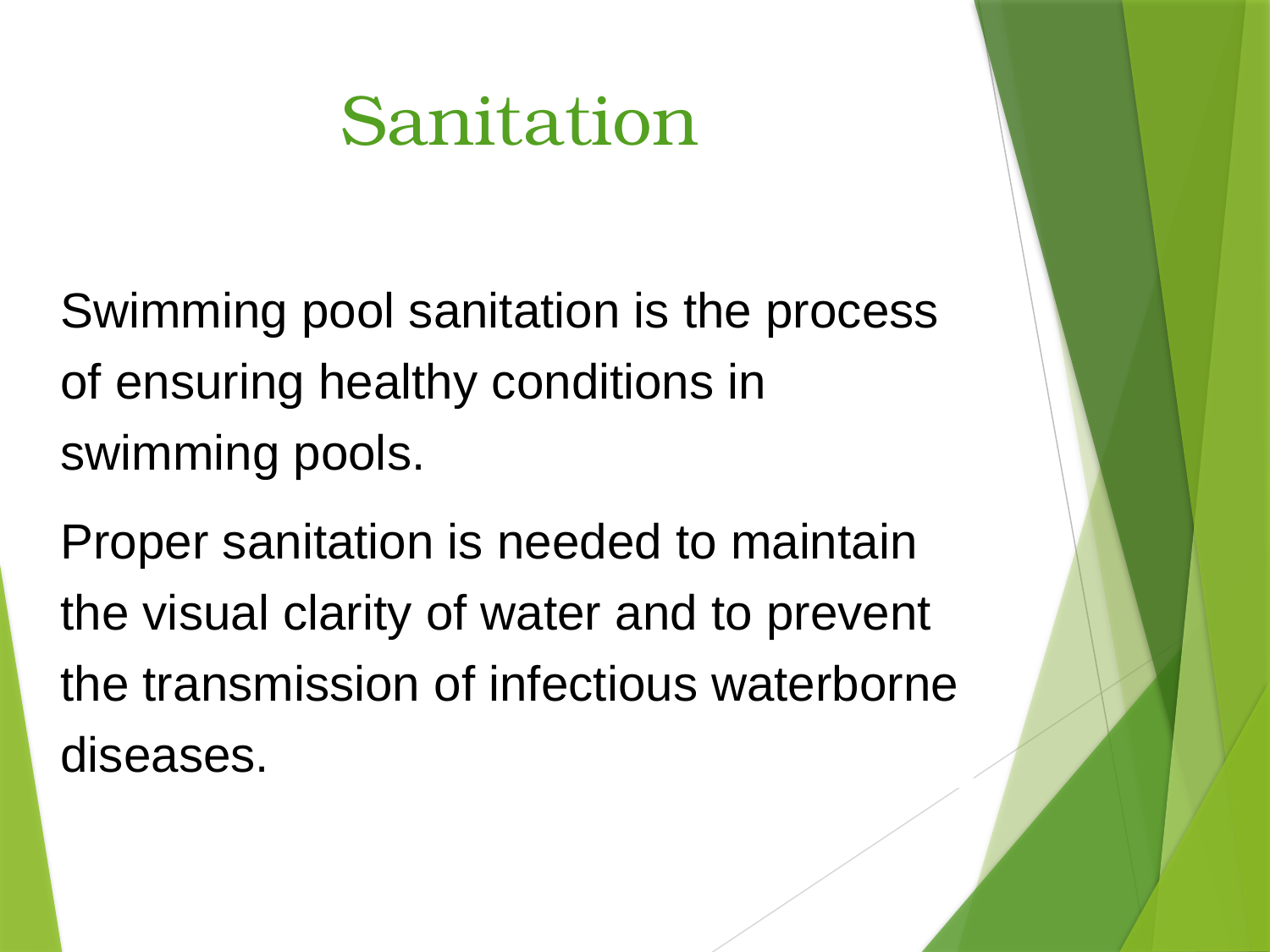

Sanitation

Swimming pool sanitation is the process of ensuring healthy conditions in swimming pools.
Proper sanitation is needed to maintain the visual clarity of water and to prevent the transmission of infectious waterborne diseases.